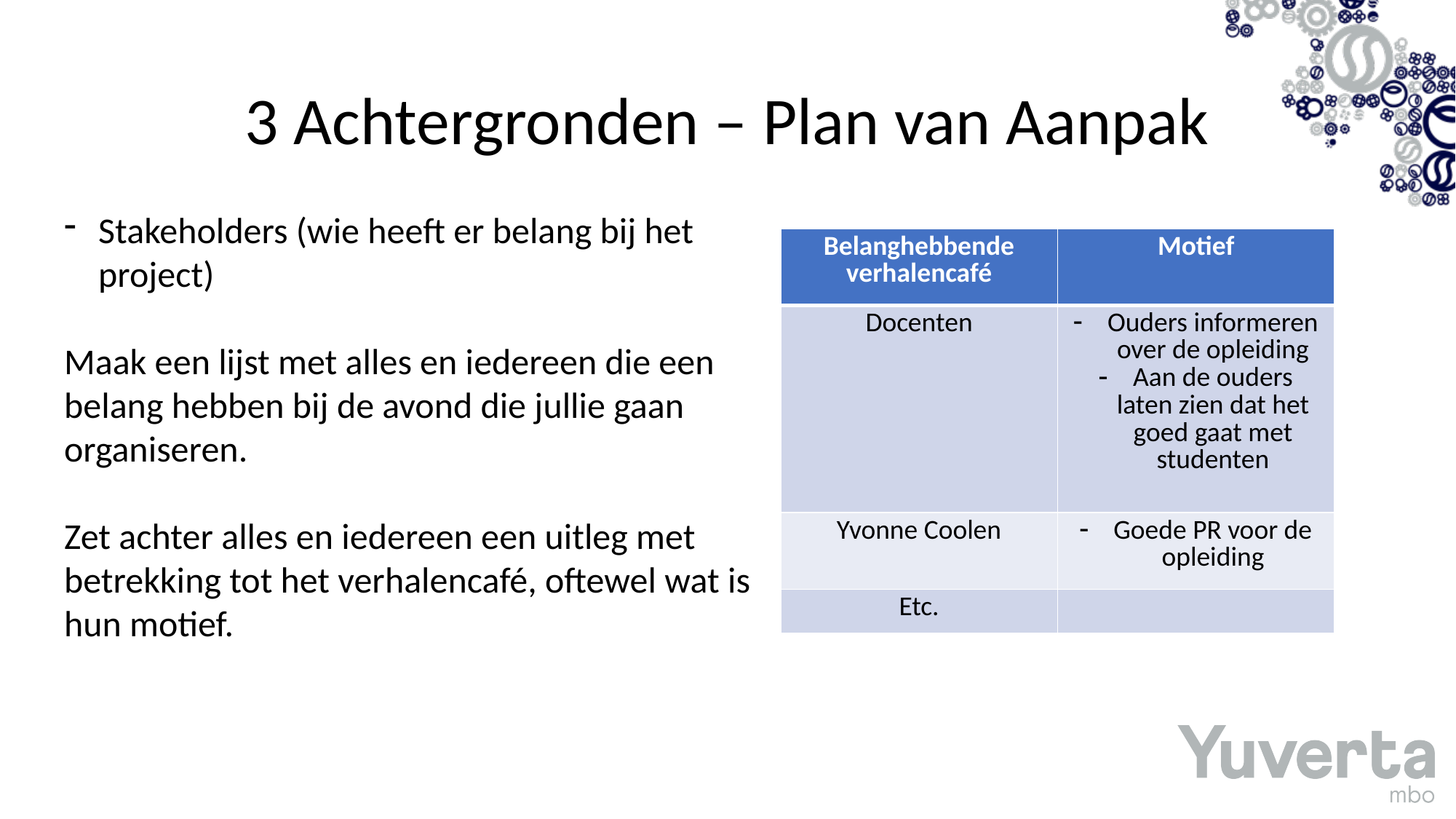

# 3 Achtergronden – Plan van Aanpak
Stakeholders (wie heeft er belang bij het project)

Maak een lijst met alles en iedereen die een
belang hebben bij de avond die jullie gaan
organiseren.

Zet achter alles en iedereen een uitleg met betrekking tot het verhalencafé, oftewel wat is hun motief.

| Belanghebbende verhalencafé | Motief |
| --- | --- |
| Docenten | Ouders informeren over de opleiding Aan de ouders laten zien dat het goed gaat met studenten |
| Yvonne Coolen | Goede PR voor de opleiding |
| Etc. |  |